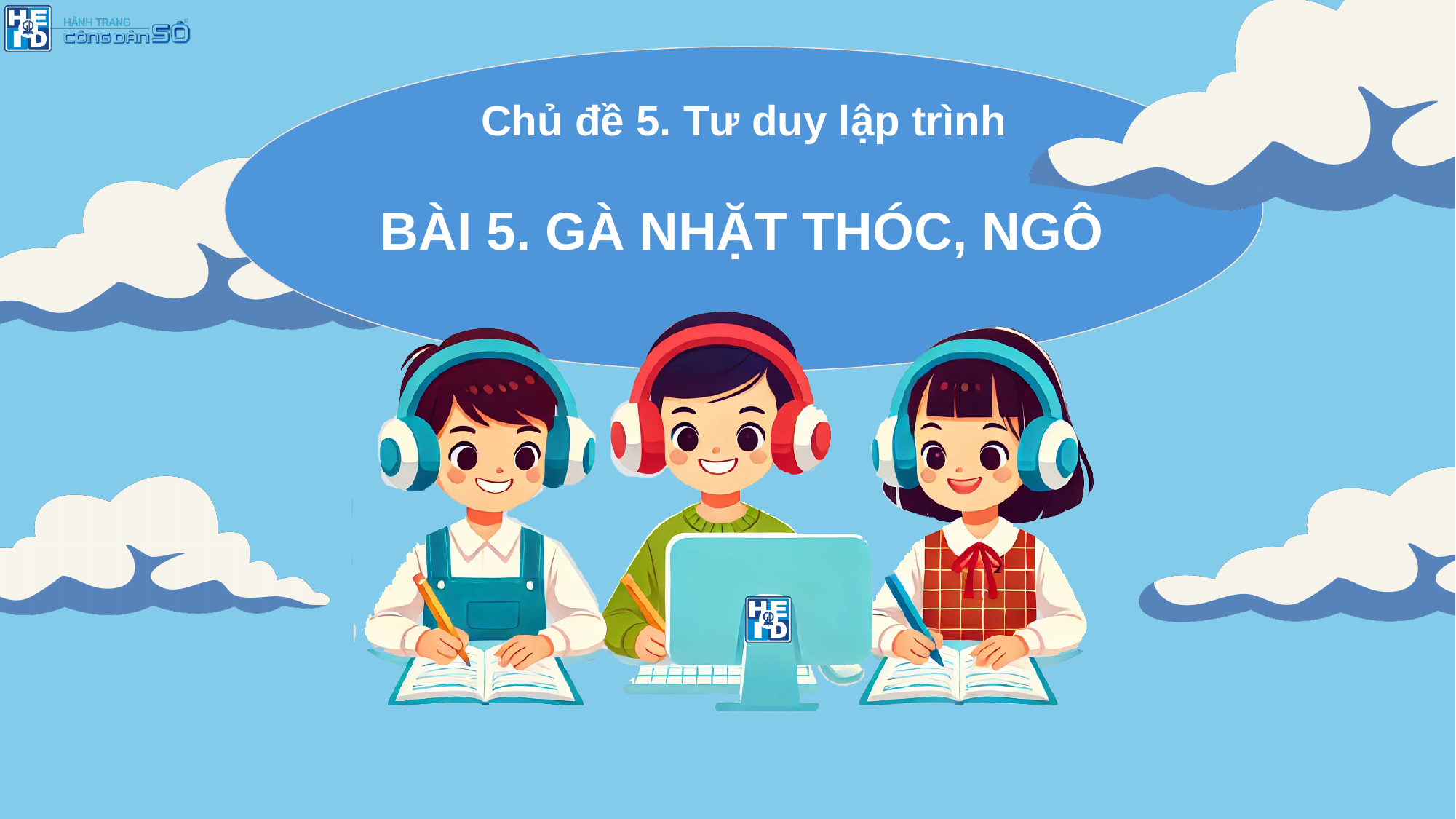

Chủ đề 5. Tư duy lập trình
BÀI 5. GÀ NHẶT THÓC, NGÔ